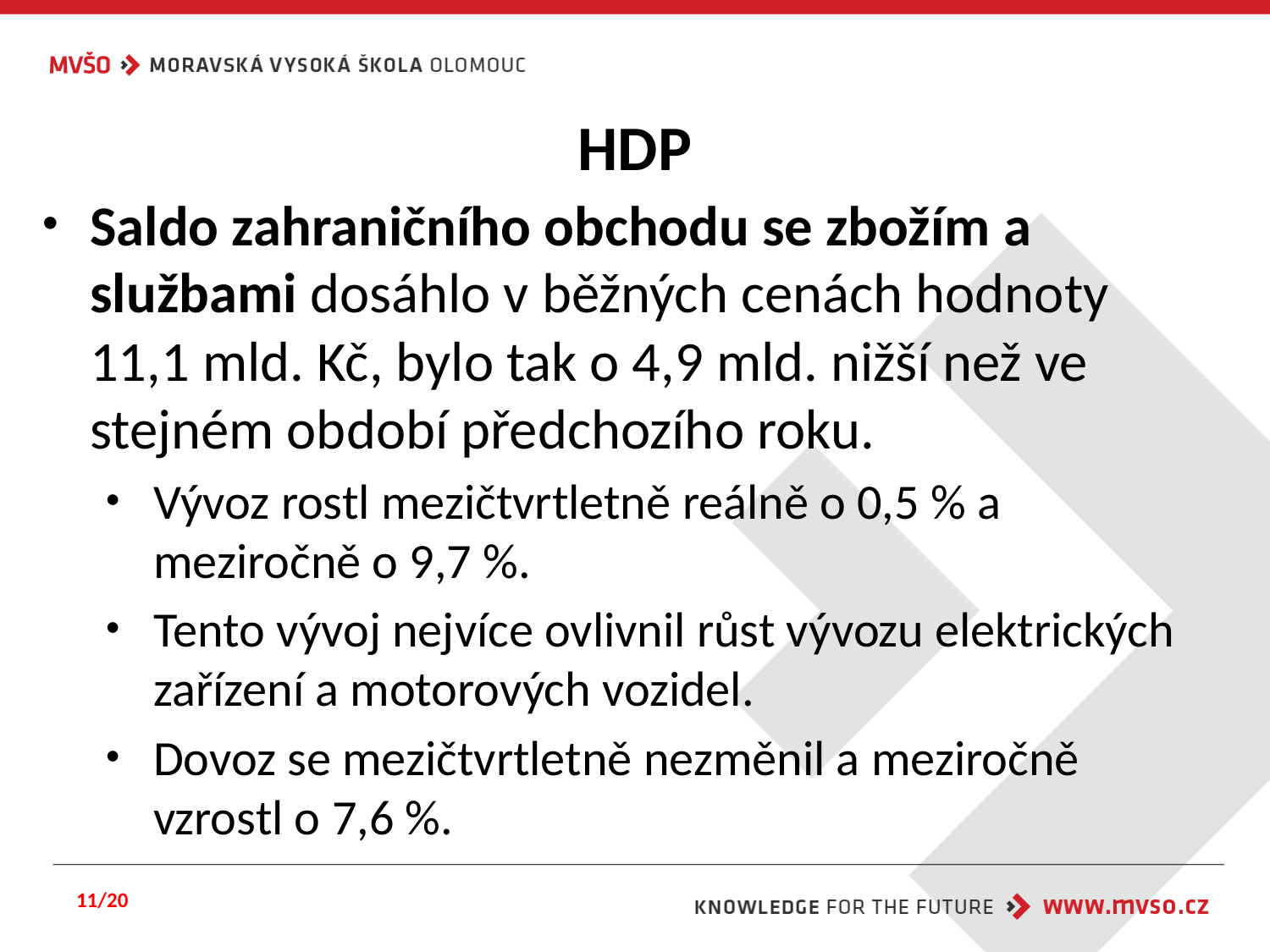

# HDP
Saldo zahraničního obchodu se zbožím a službami dosáhlo v běžných cenách hodnoty 11,1 mld. Kč, bylo tak o 4,9 mld. nižší než ve stejném období předchozího roku.
Vývoz rostl mezičtvrtletně reálně o 0,5 % a meziročně o 9,7 %.
Tento vývoj nejvíce ovlivnil růst vývozu elektrických zařízení a motorových vozidel.
Dovoz se mezičtvrtletně nezměnil a meziročně vzrostl o 7,6 %.
11/20